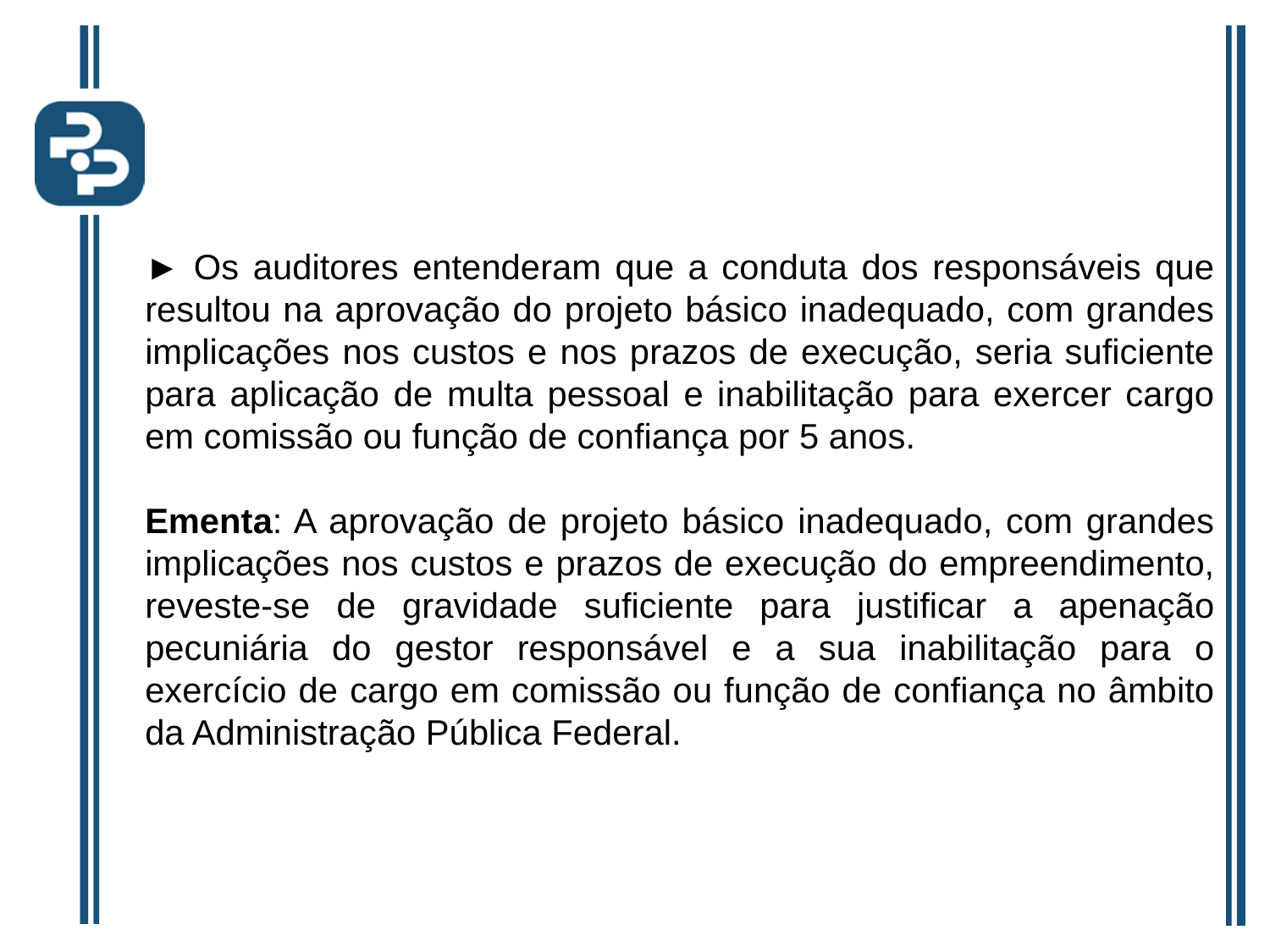

# ► Os auditores entenderam que a conduta dos responsáveis que resultou na aprovação do projeto básico inadequado, com grandes implicações nos custos e nos prazos de execução, seria suficiente para aplicação de multa pessoal e inabilitação para exercer cargo em comissão ou função de confiança por 5 anos.

Ementa: A aprovação de projeto básico inadequado, com grandes implicações nos custos e prazos de execução do empreendimento, reveste-se de gravidade suficiente para justificar a apenação pecuniária do gestor responsável e a sua inabilitação para o exercício de cargo em comissão ou função de confiança no âmbito da Administração Pública Federal.